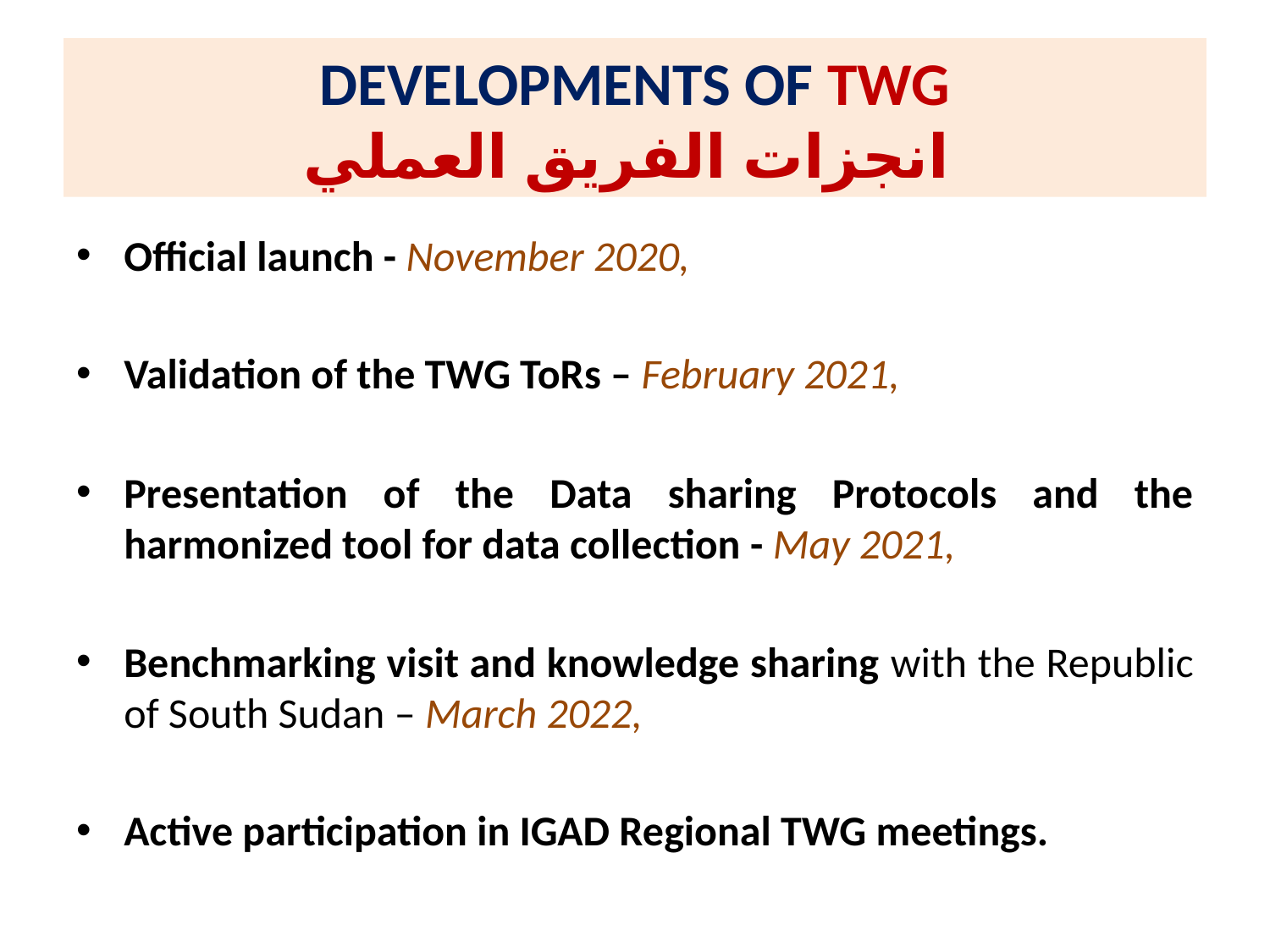

# DEVELOPMENTS OF TWG انجزات الفريق العملي
Official launch - November 2020,

Validation of the TWG ToRs – February 2021,

Presentation of the Data sharing Protocols and the harmonized tool for data collection - May 2021,

Benchmarking visit and knowledge sharing with the Republic of South Sudan – March 2022,

Active participation in IGAD Regional TWG meetings.